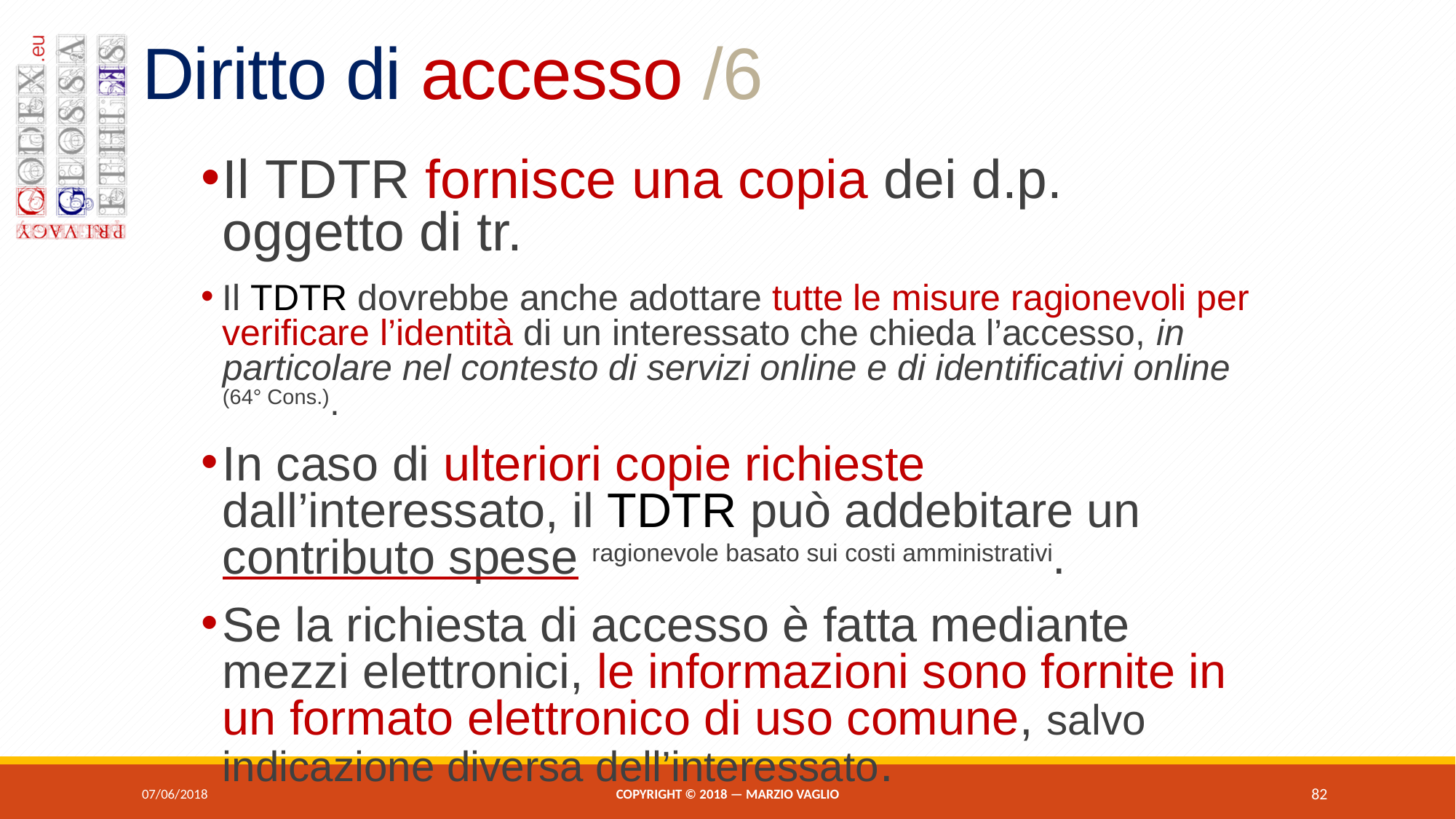

# Diritto di accesso /6
Il tdtr fornisce una copia dei d.p. oggetto di tr.
Il tdtr dovrebbe anche adottare tutte le misure ragionevoli per verificare l’identità di un interessato che chieda l’accesso, in particolare nel contesto di servizi online e di identificativi online (64° Cons.).
In caso di ulteriori copie richieste dall’interessato, il tdtr può addebitare un contributo spese ragionevole basato sui costi amministrativi.
Se la richiesta di accesso è fatta mediante mezzi elettronici, le informazioni sono fornite in un formato elettronico di uso comune, salvo indicazione diversa dell’interessato.
07/06/2018
Copyright © 2018 — Marzio Vaglio
82